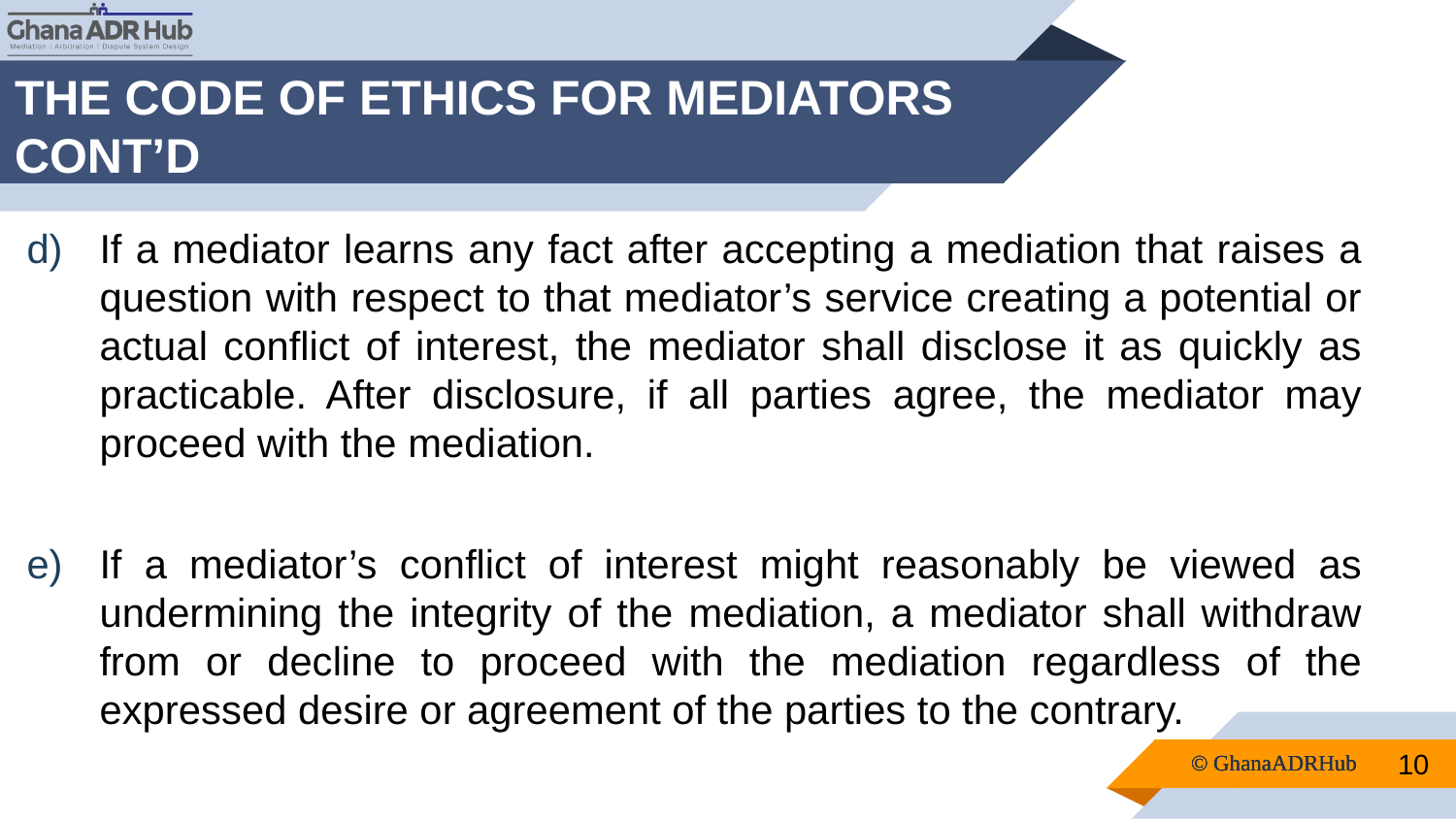

# THE CODE OF ETHICS FOR MEDIATORS CONT’D
If a mediator learns any fact after accepting a mediation that raises a question with respect to that mediator’s service creating a potential or actual conflict of interest, the mediator shall disclose it as quickly as practicable. After disclosure, if all parties agree, the mediator may proceed with the mediation.

If a mediator’s conflict of interest might reasonably be viewed as undermining the integrity of the mediation, a mediator shall withdraw from or decline to proceed with the mediation regardless of the expressed desire or agreement of the parties to the contrary.

10